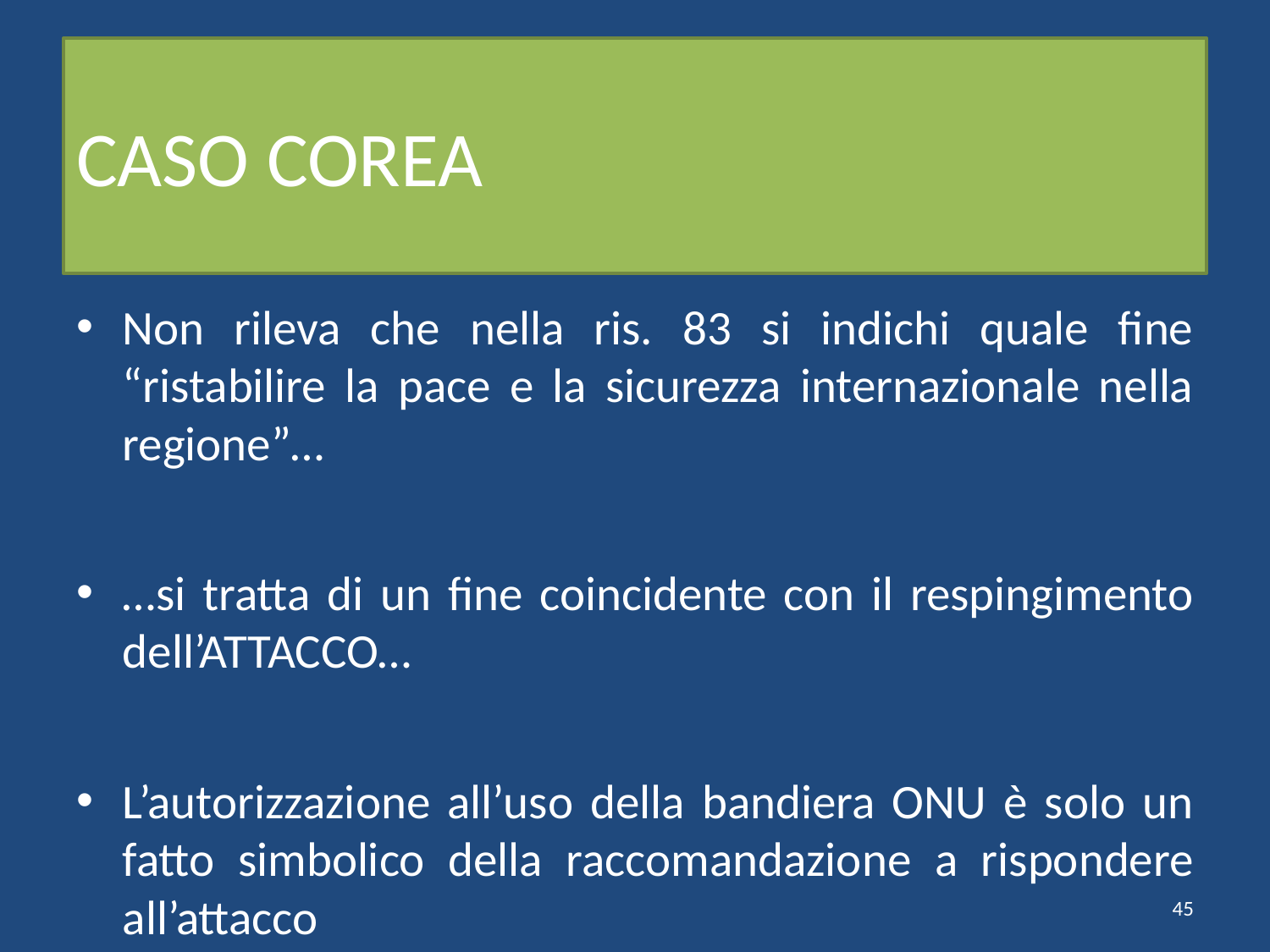

# CASO COREA
Non rileva che nella ris. 83 si indichi quale fine “ristabilire la pace e la sicurezza internazionale nella regione”…

…si tratta di un fine coincidente con il respingimento dell’ATTACCO…

L’autorizzazione all’uso della bandiera ONU è solo un fatto simbolico della raccomandazione a rispondere all’attacco

45